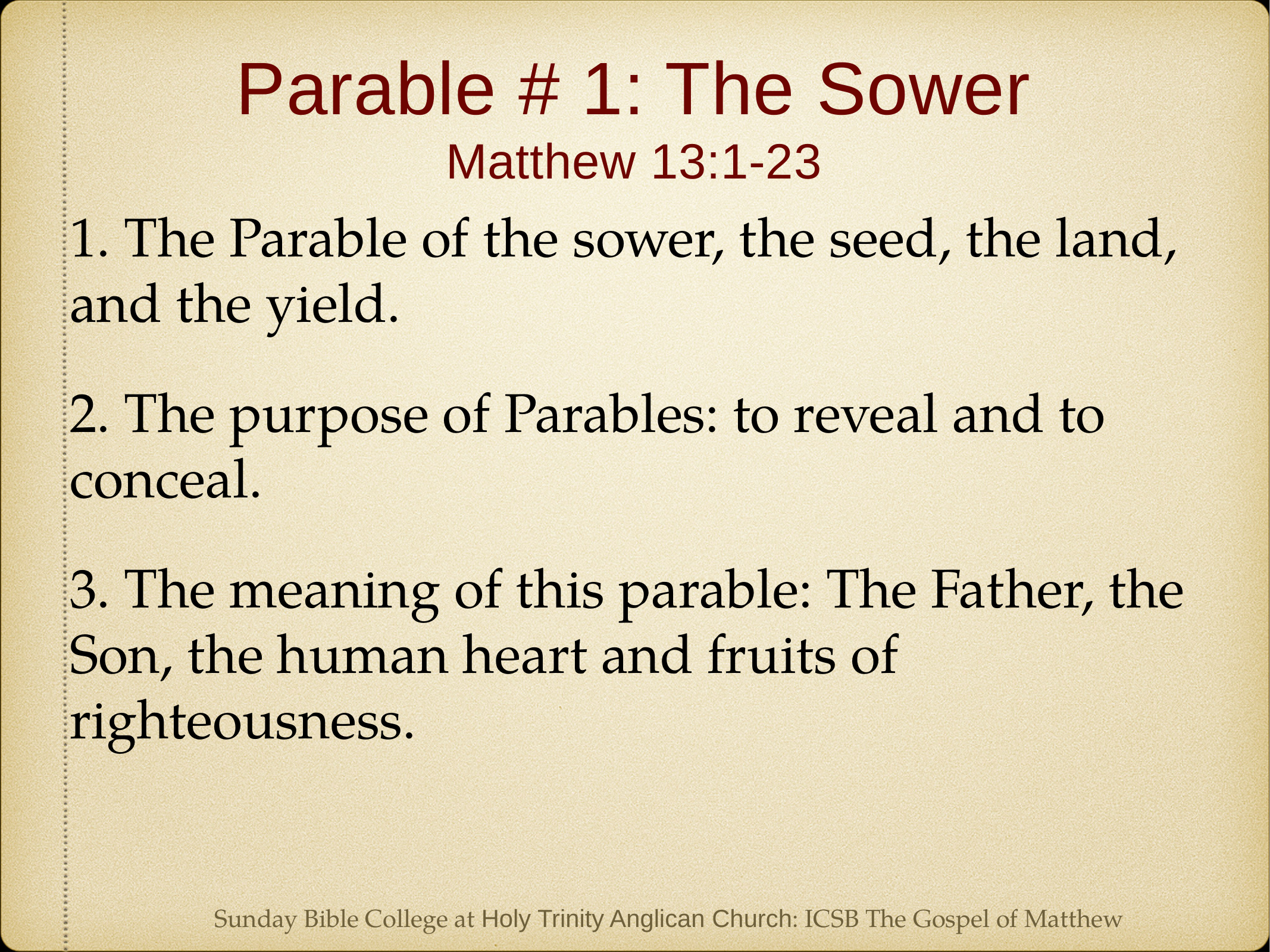

# Parable # 1: The Sower Matthew 13:1-23
1. The Parable of the sower, the seed, the land, and the yield.
2. The purpose of Parables: to reveal and to conceal.
3. The meaning of this parable: The Father, the Son, the human heart and fruits of righteousness.
Sunday Bible College at Holy Trinity Anglican Church: ICSB The Gospel of Matthew